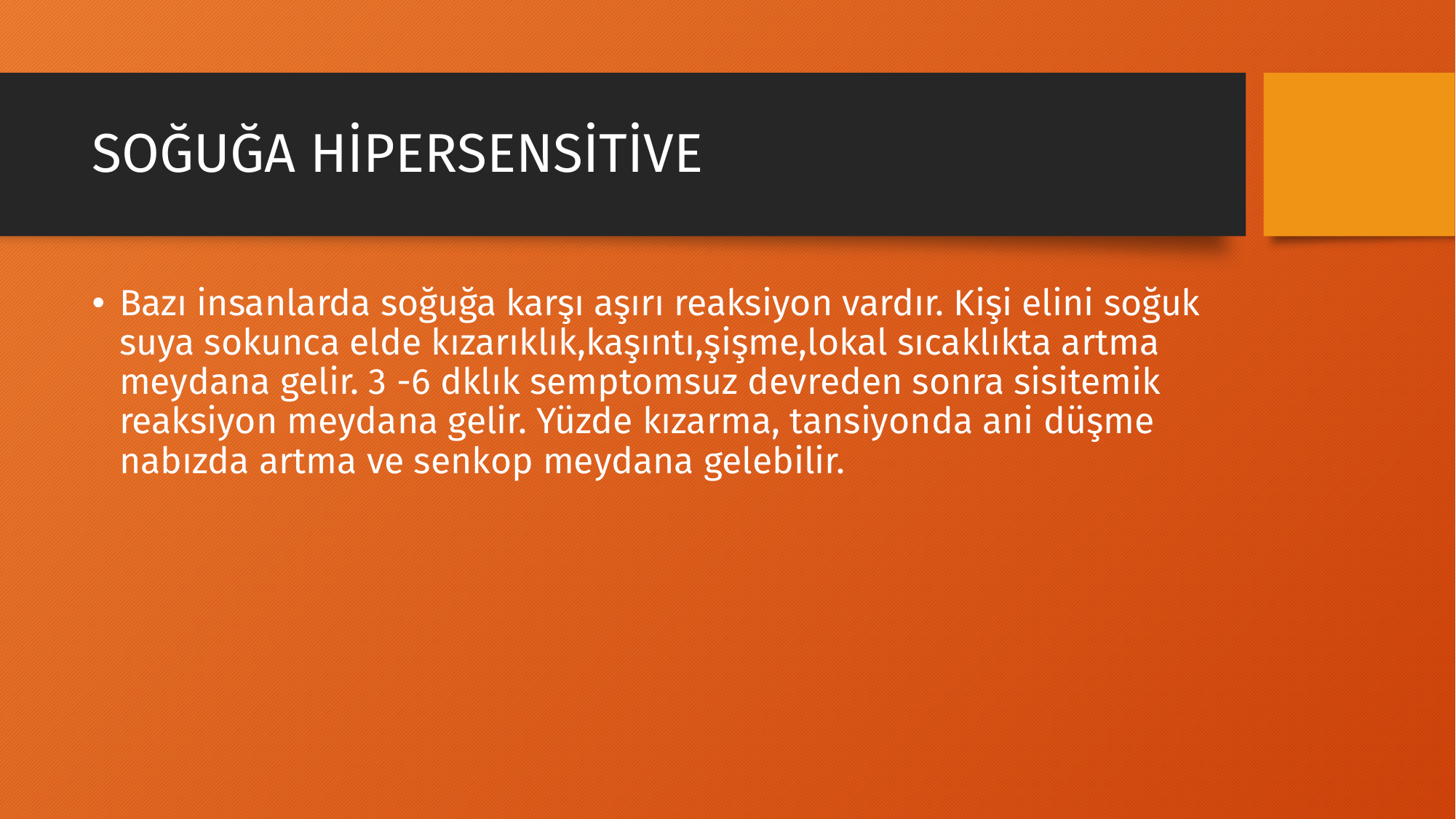

# SOĞUĞA HİPERSENSİTİVE
Bazı insanlarda soğuğa karşı aşırı reaksiyon vardır. Kişi elini soğuk suya sokunca elde kızarıklık,kaşıntı,şişme,lokal sıcaklıkta artma meydana gelir. 3 -6 dklık semptomsuz devreden sonra sisitemik reaksiyon meydana gelir. Yüzde kızarma, tansiyonda ani düşme nabızda artma ve senkop meydana gelebilir.